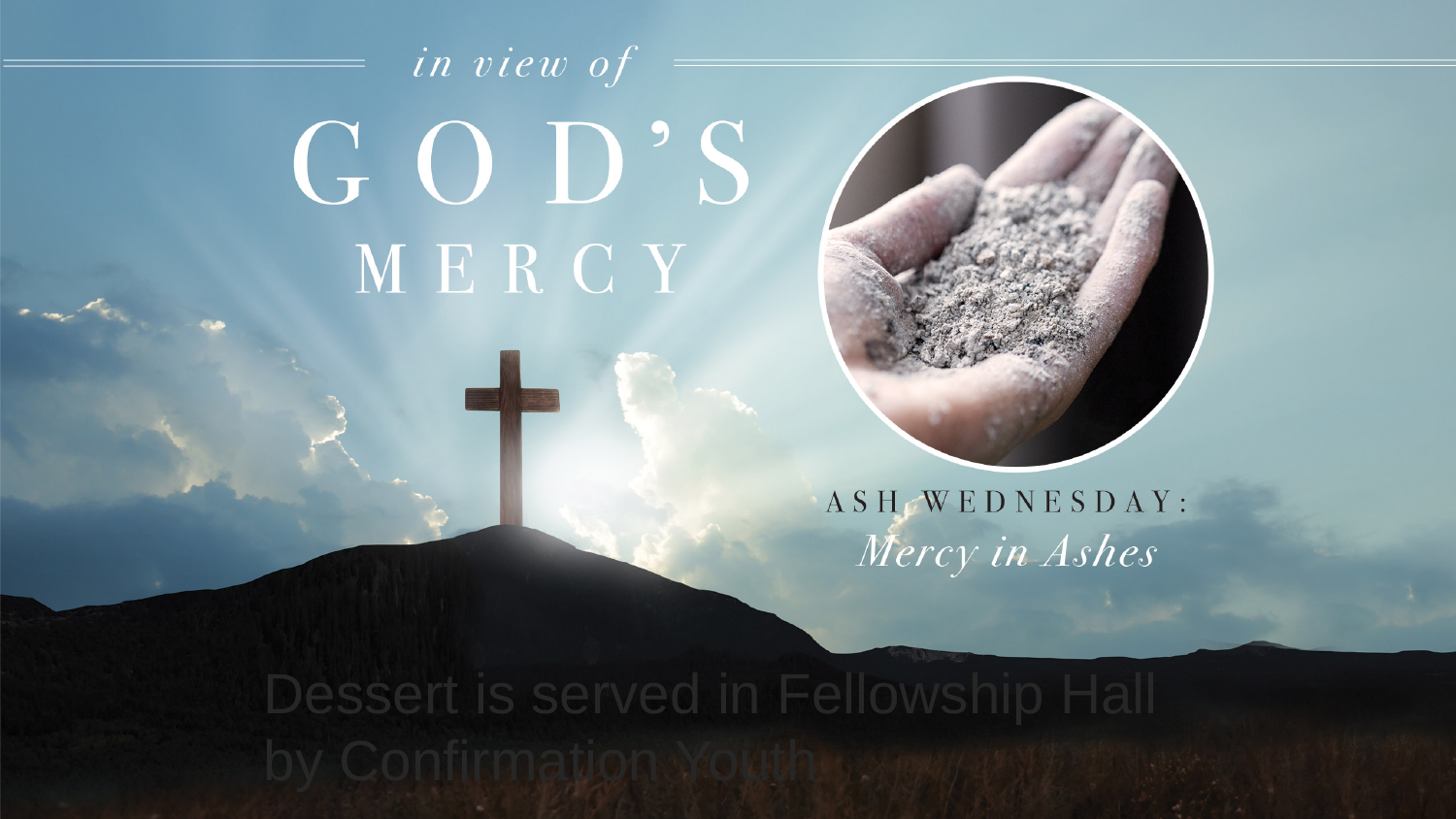

Dessert is served in Fellowship Hall by Confirmation Youth